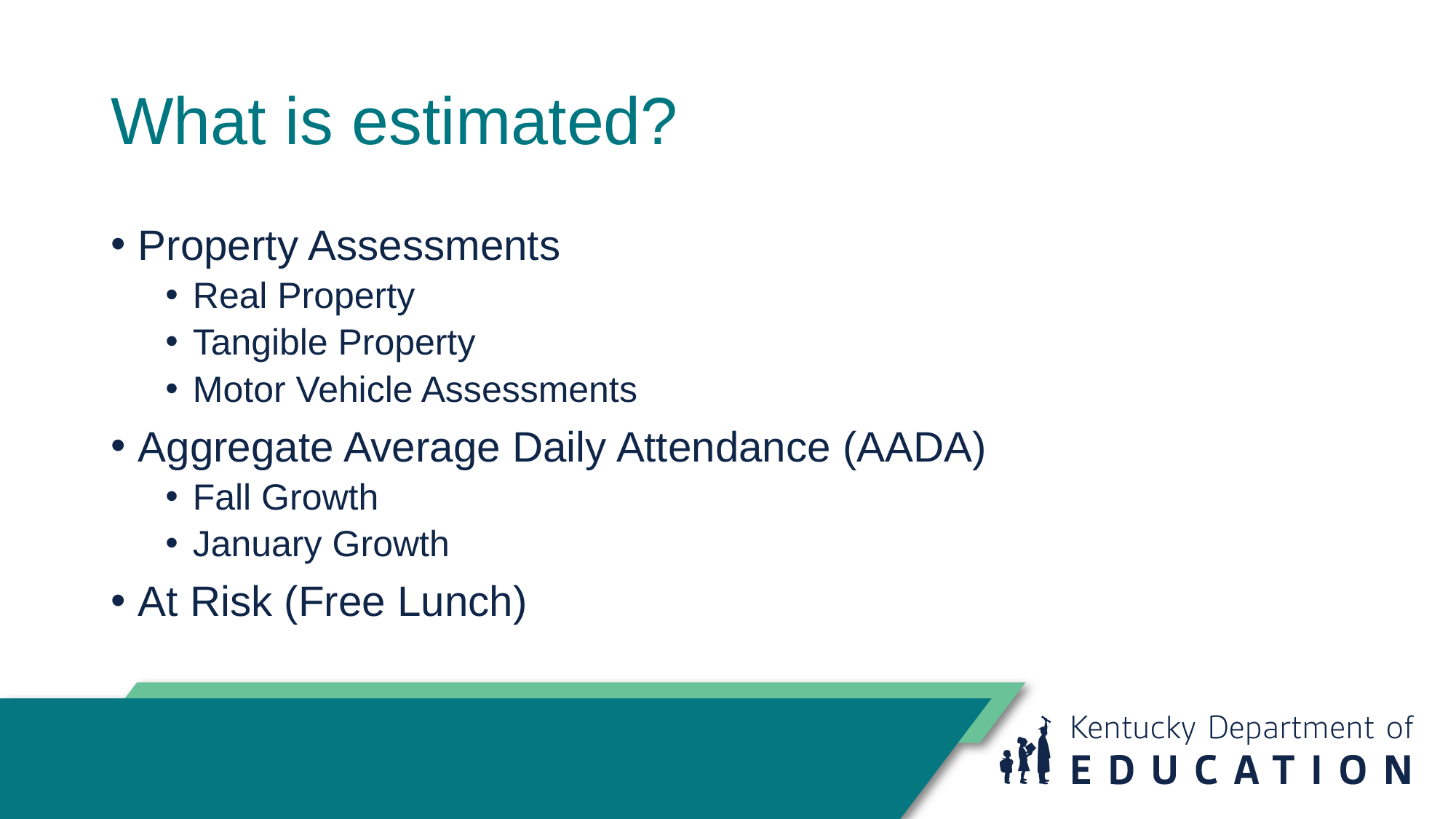

# What is estimated?
Property Assessments
Real Property
Tangible Property
Motor Vehicle Assessments
Aggregate Average Daily Attendance (AADA)
Fall Growth
January Growth
At Risk (Free Lunch)